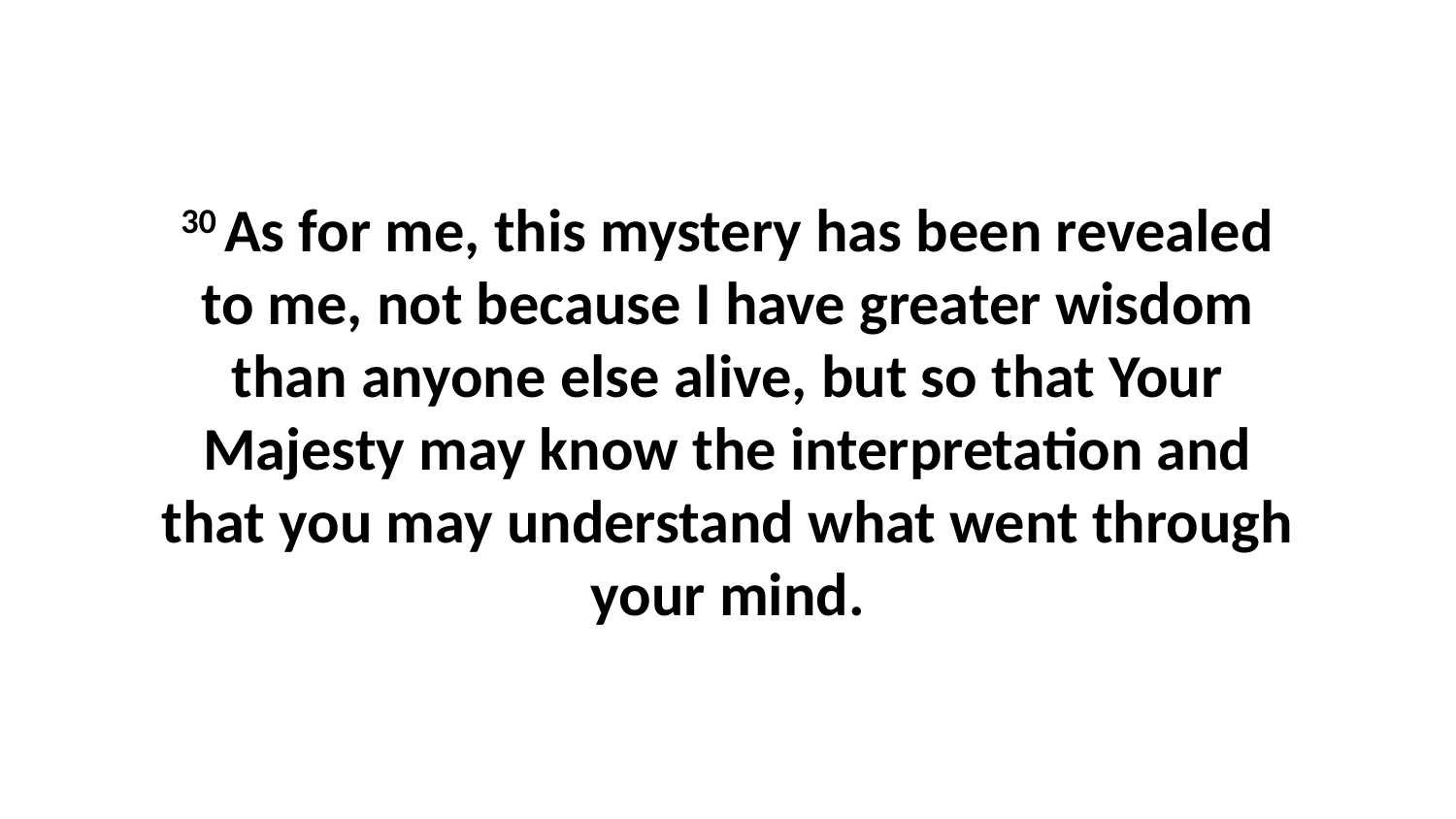

30 As for me, this mystery has been revealed to me, not because I have greater wisdom than anyone else alive, but so that Your Majesty may know the interpretation and that you may understand what went through your mind.